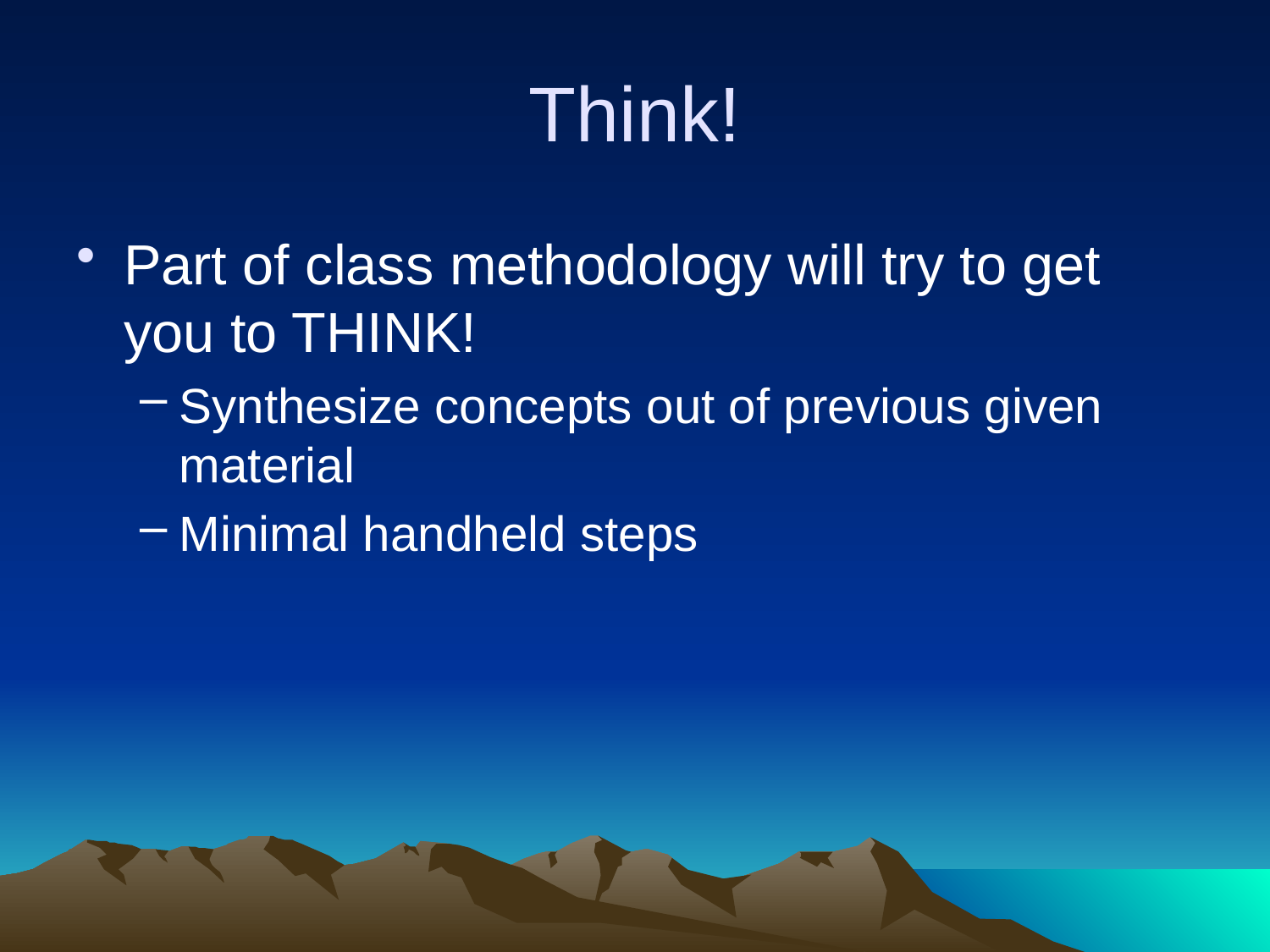

# Think!
Part of class methodology will try to get you to THINK!
Synthesize concepts out of previous given material
Minimal handheld steps